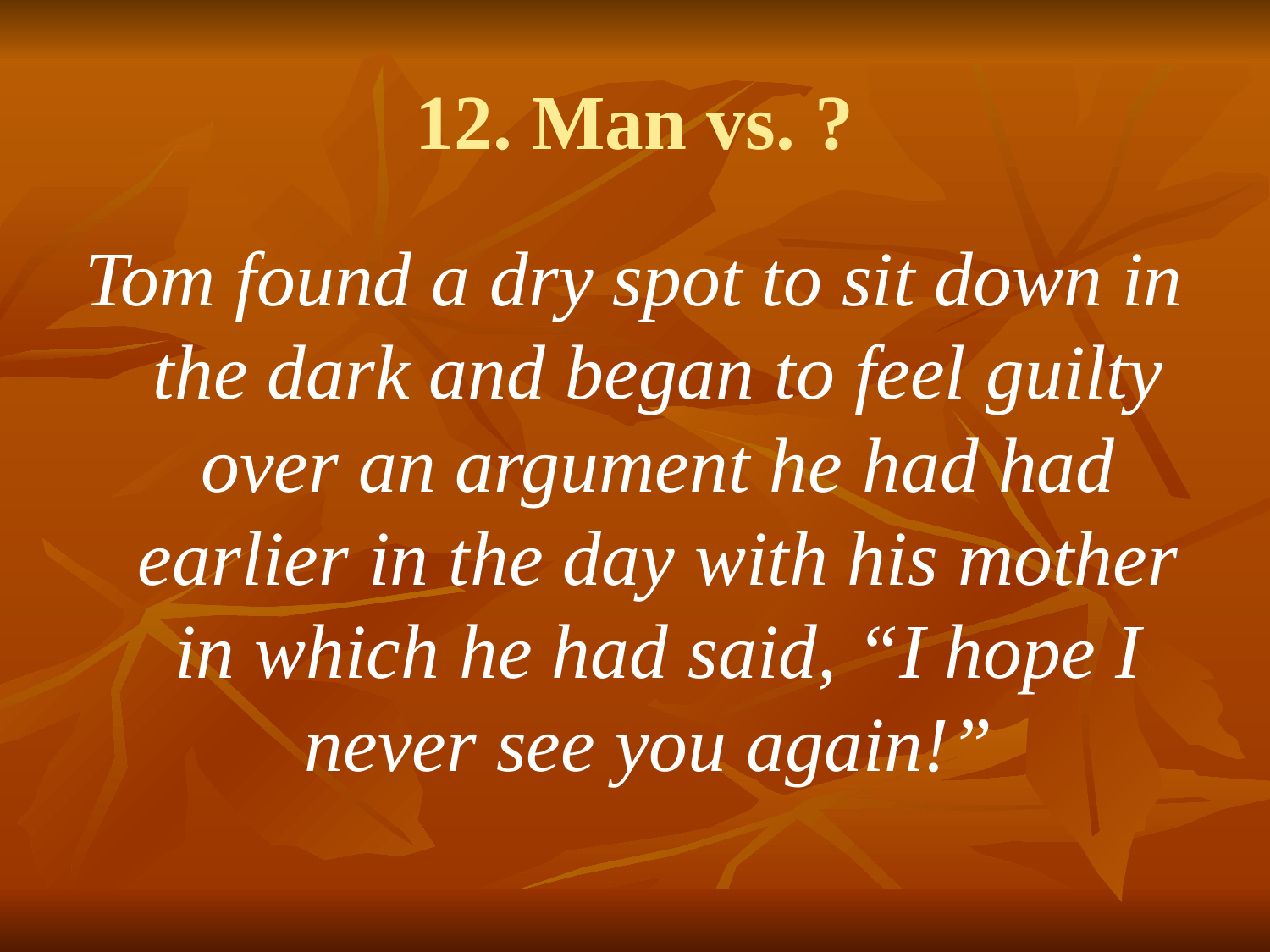

# 12. Man vs. ?
Tom found a dry spot to sit down in the dark and began to feel guilty over an argument he had had earlier in the day with his mother in which he had said, “I hope I never see you again!”